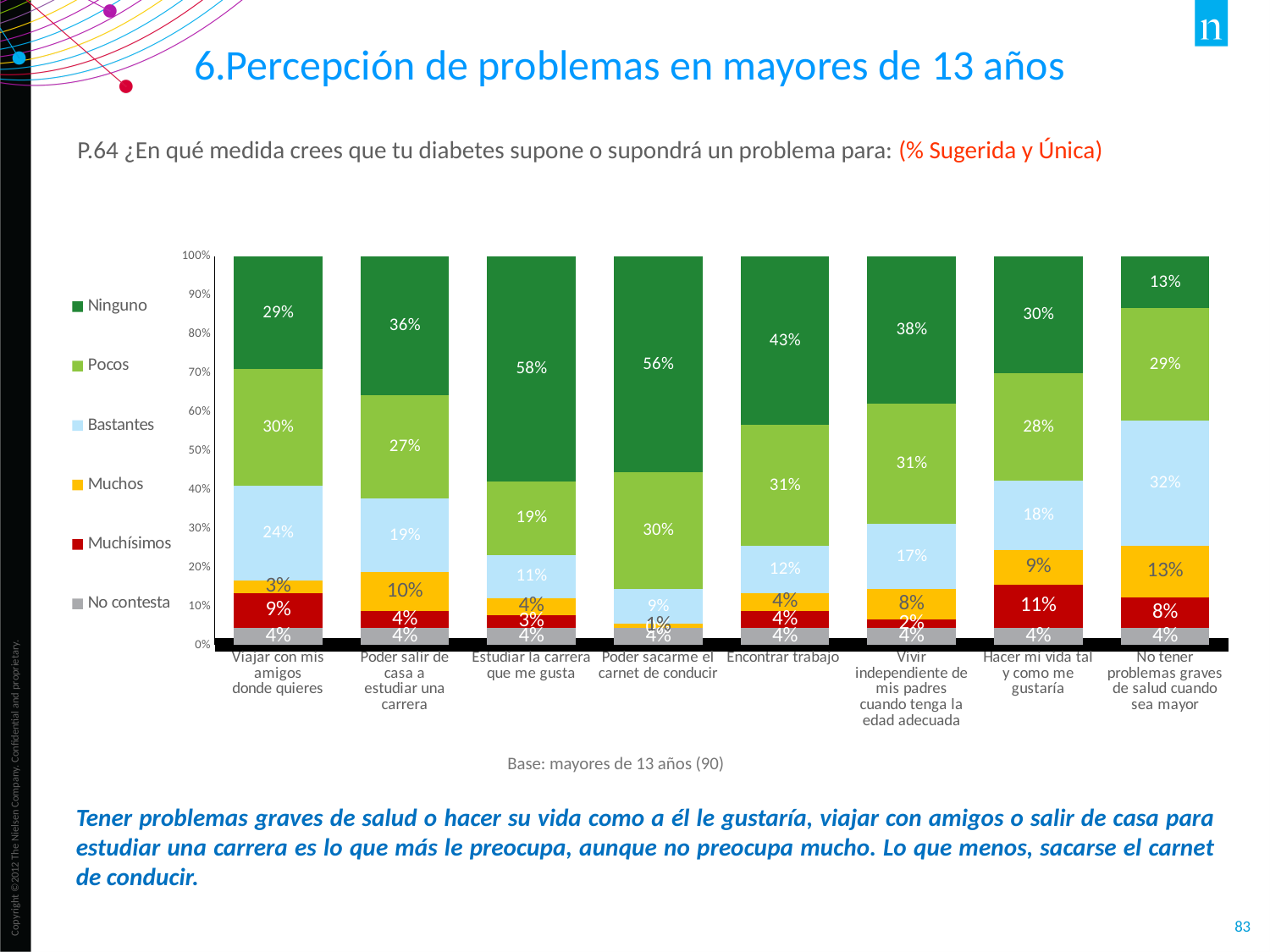

6.Percepción de problemas en mayores de 13 años
P.64 ¿En qué medida crees que tu diabetes supone o supondrá un problema para: (% Sugerida y Única)

### Chart

| Category | No contesta | Muchísimos | Muchos | Bastantes | Pocos | Ninguno |
|---|---|---|---|---|---|---|
| Viajar con mis amigos
donde quieres | 0.044 | 0.089 | 0.033 | 0.244 | 0.3 | 0.289 |
| Poder salir de casa a
estudiar una carrera | 0.044 | 0.044 | 0.1 | 0.189 | 0.267 | 0.356 |
| Estudiar la carrera que me gusta | 0.044 | 0.033 | 0.044 | 0.111 | 0.189 | 0.578 |
| Poder sacarme el carnet de conducir | 0.044 | 0.0 | 0.011 | 0.089 | 0.3 | 0.556 |
| Encontrar trabajo  | 0.044 | 0.044 | 0.044 | 0.122 | 0.311 | 0.433 |
| Vivir independiente de mis padres cuando tenga la edad adecuada | 0.044 | 0.022 | 0.078 | 0.167 | 0.311 | 0.378 |
| Hacer mi vida tal y como me gustaría | 0.044 | 0.111 | 0.089 | 0.178 | 0.278 | 0.3 |
| No tener problemas graves de salud cuando sea mayor | 0.044 | 0.078 | 0.133 | 0.322 | 0.289 | 0.133 |
Base: mayores de 13 años (90)
Tener problemas graves de salud o hacer su vida como a él le gustaría, viajar con amigos o salir de casa para estudiar una carrera es lo que más le preocupa, aunque no preocupa mucho. Lo que menos, sacarse el carnet de conducir.